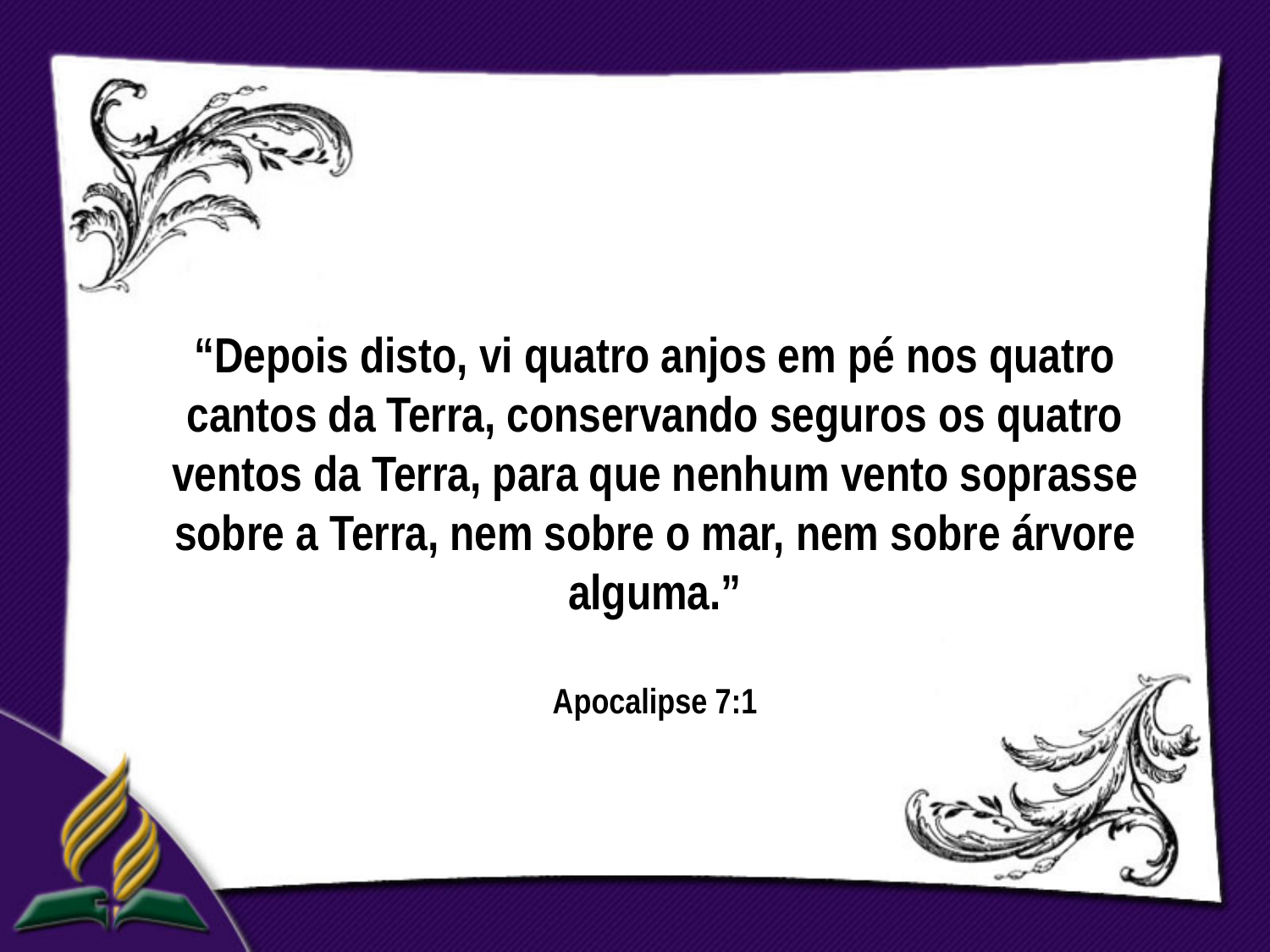

“Depois disto, vi quatro anjos em pé nos quatro cantos da Terra, conservando seguros os quatro ventos da Terra, para que nenhum vento soprasse sobre a Terra, nem sobre o mar, nem sobre árvore alguma.”

Apocalipse 7:1